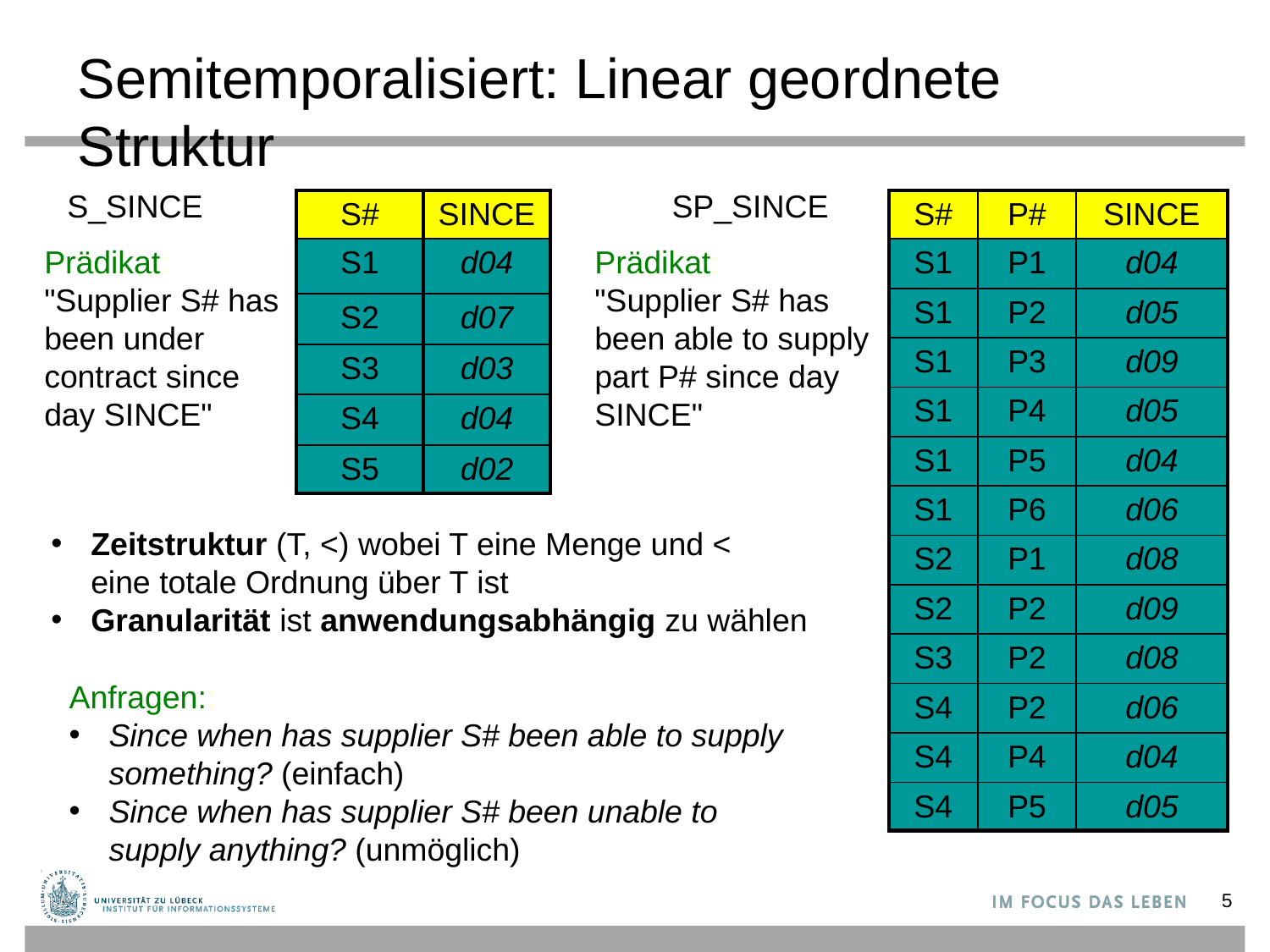

# Semitemporalisiert: Linear geordnete Struktur
S_SINCE
SP_SINCE
| S# | SINCE |
| --- | --- |
| S1 | d04 |
| S2 | d07 |
| S3 | d03 |
| S4 | d04 |
| S5 | d02 |
| S# | P# | SINCE |
| --- | --- | --- |
| S1 | P1 | d04 |
| S1 | P2 | d05 |
| S1 | P3 | d09 |
| S1 | P4 | d05 |
| S1 | P5 | d04 |
| S1 | P6 | d06 |
| S2 | P1 | d08 |
| S2 | P2 | d09 |
| S3 | P2 | d08 |
| S4 | P2 | d06 |
| S4 | P4 | d04 |
| S4 | P5 | d05 |
Prädikat:
"Supplier S# has been under contract since day SINCE"
Prädikat:
"Supplier S# has been able to supply part P# since day SINCE"
Zeitstruktur (T, <) wobei T eine Menge und <
eine totale Ordnung über T ist
Granularität ist anwendungsabhängig zu wählen
Anfragen::
Since when has supplier S# been able to supply something? (einfach)
Since when has supplier S# been unable to supply anything? (unmöglich)
5